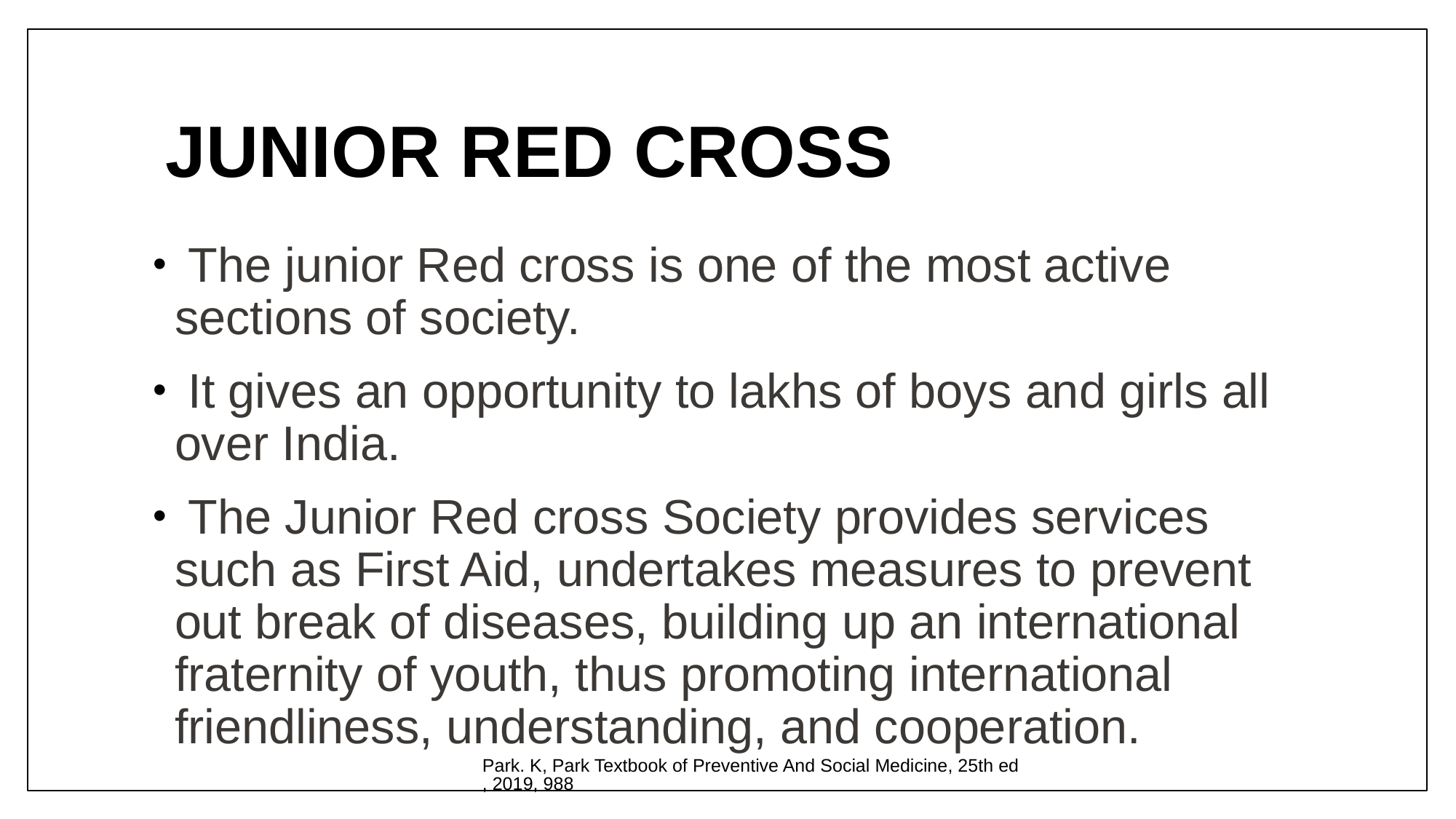

# JUNIOR RED CROSS
 The junior Red cross is one of the most active sections of society.
 It gives an opportunity to lakhs of boys and girls all over India.
 The Junior Red cross Society provides services such as First Aid, undertakes measures to prevent out break of diseases, building up an international fraternity of youth, thus promoting international friendliness, understanding, and cooperation.
Park. K, Park Textbook of Preventive And Social Medicine, 25th ed, 2019, 988